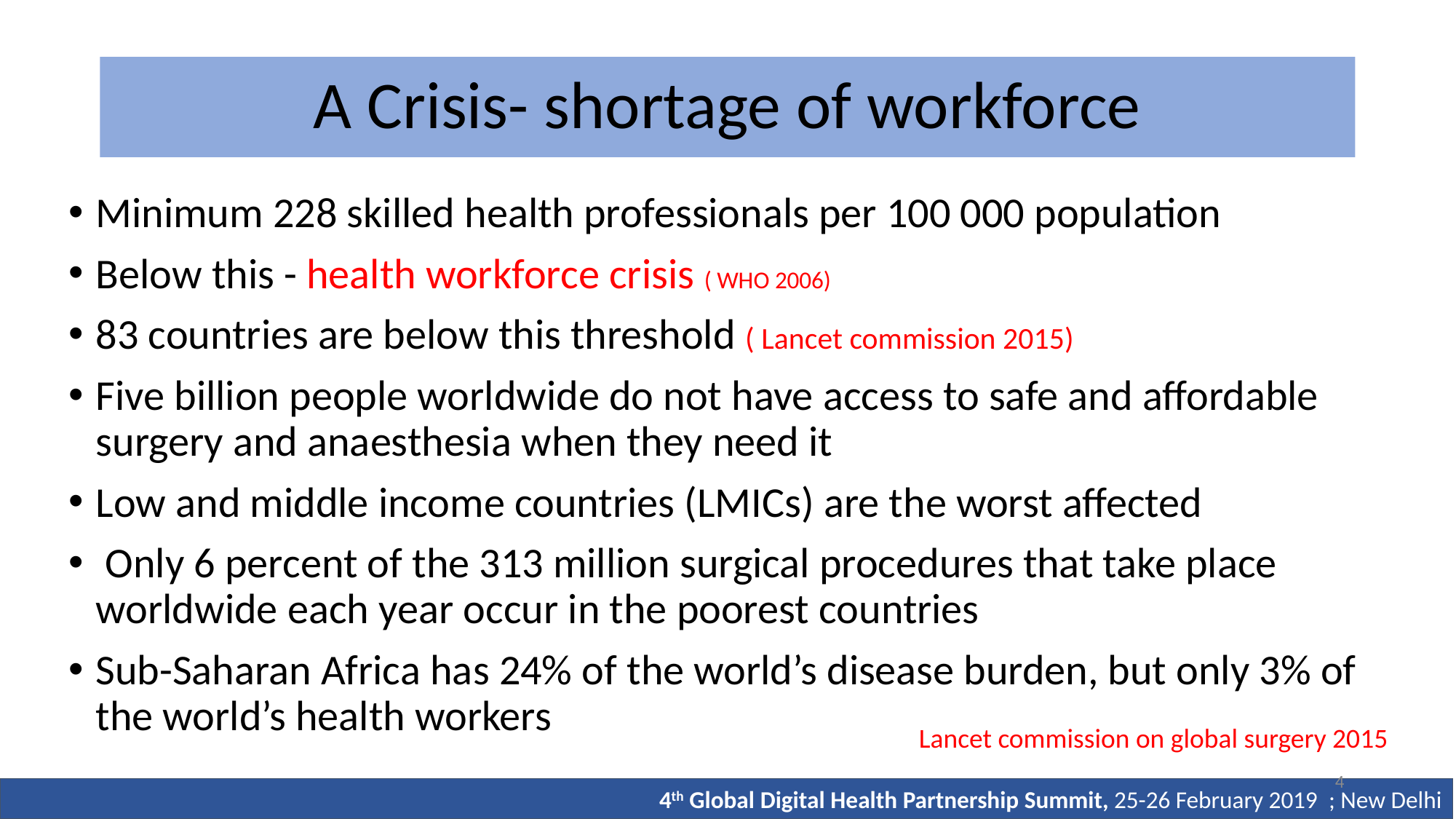

# A Crisis- shortage of workforce
Minimum 228 skilled health professionals per 100 000 population
Below this - health workforce crisis ( WHO 2006)
83 countries are below this threshold ( Lancet commission 2015)
Five billion people worldwide do not have access to safe and affordable surgery and anaesthesia when they need it
Low and middle income countries (LMICs) are the worst affected
 Only 6 percent of the 313 million surgical procedures that take place worldwide each year occur in the poorest countries
Sub-Saharan Africa has 24% of the world’s disease burden, but only 3% of the world’s health workers

Lancet commission on global surgery 2015
4